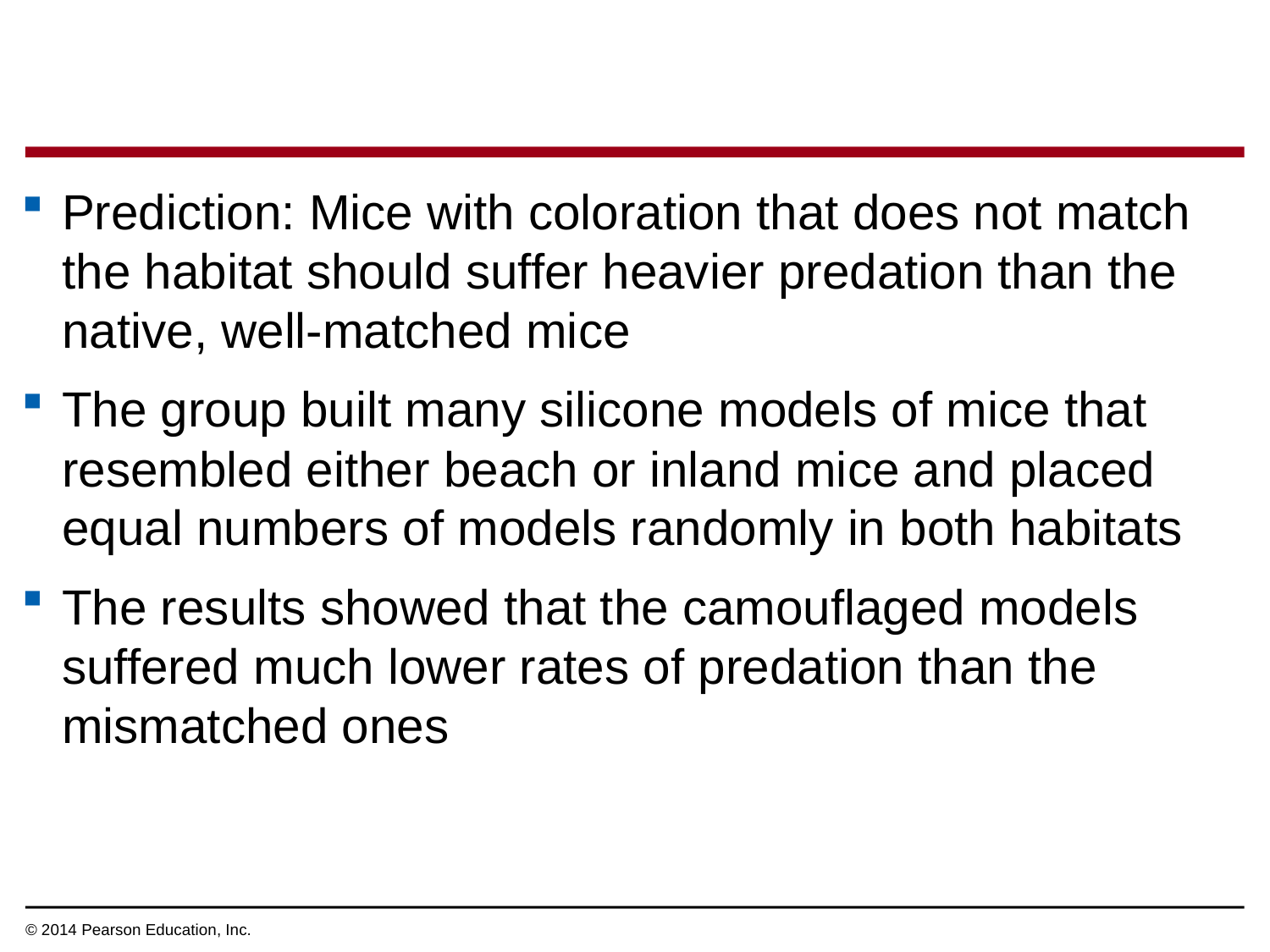

Prediction: Mice with coloration that does not match the habitat should suffer heavier predation than the native, well-matched mice
The group built many silicone models of mice that resembled either beach or inland mice and placed equal numbers of models randomly in both habitats
The results showed that the camouflaged models suffered much lower rates of predation than the mismatched ones